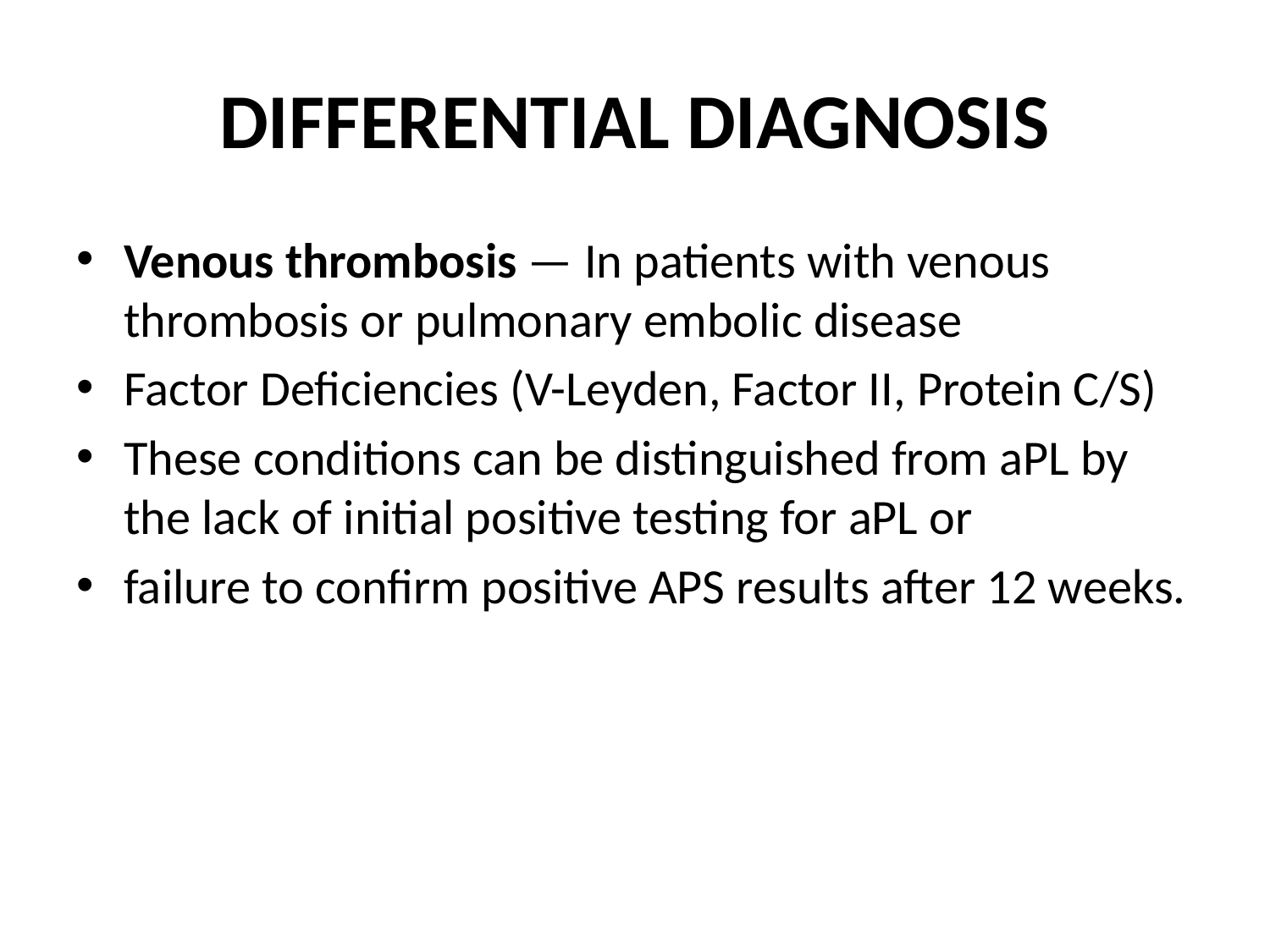

# DIFFERENTIAL DIAGNOSIS
Venous thrombosis — In patients with venous thrombosis or pulmonary embolic disease
Factor Deficiencies (V-Leyden, Factor II, Protein C/S)
These conditions can be distinguished from aPL by the lack of initial positive testing for aPL or
failure to confirm positive APS results after 12 weeks.